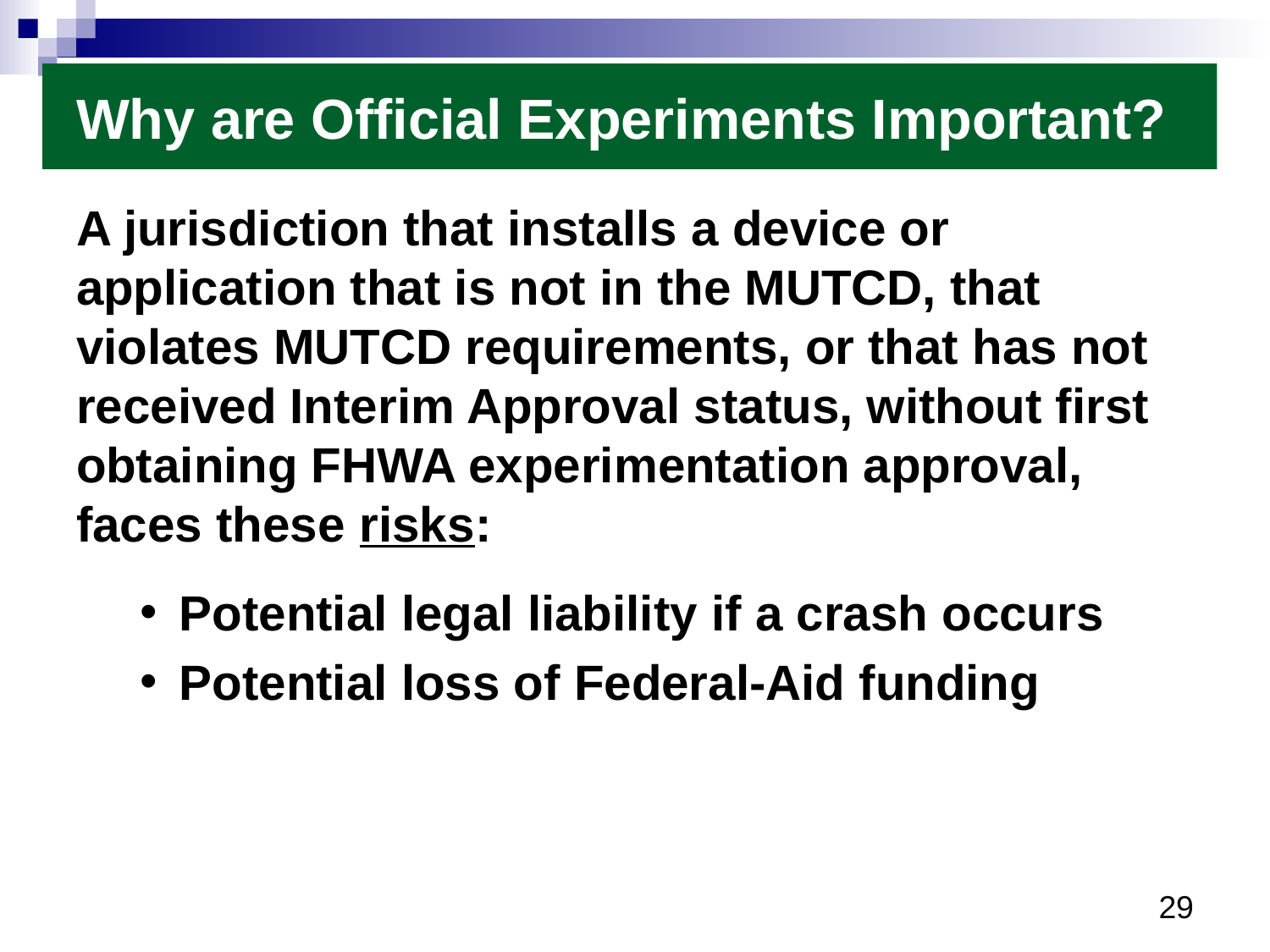

# Why are Official Experiments Important?
A jurisdiction that installs a device or application that is not in the MUTCD, that violates MUTCD requirements, or that has not received Interim Approval status, without first obtaining FHWA experimentation approval, faces these risks:

Potential legal liability if a crash occurs
Potential loss of Federal-Aid funding

29